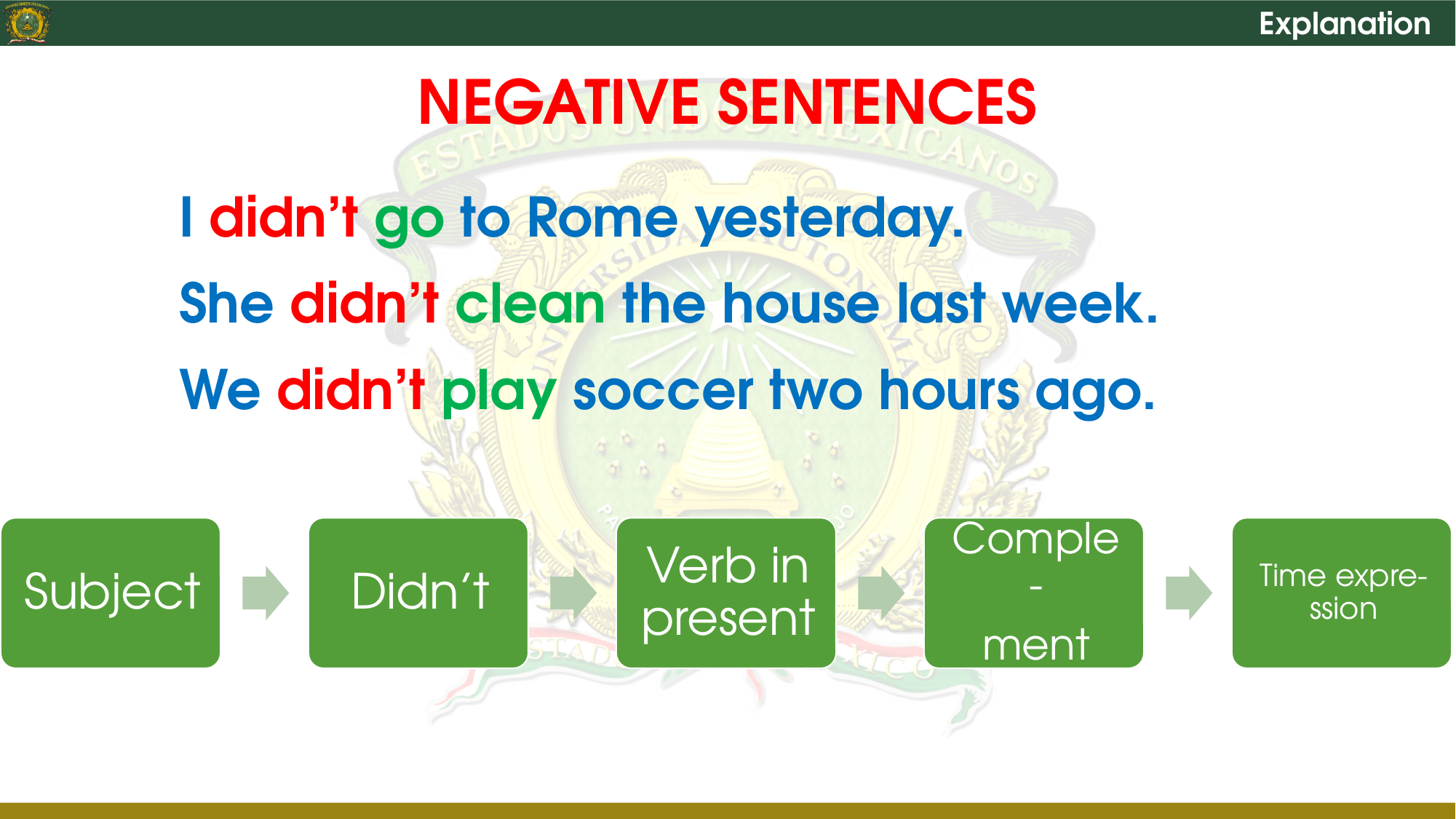

Explanation
NEGATIVE SENTENCES
I didn’t go to Rome yesterday.
Subject

Didn’t

Verb in present

Comple-
ment

Time expre-ssion
She didn’t clean the house last week.
We didn’t play soccer two hours ago.